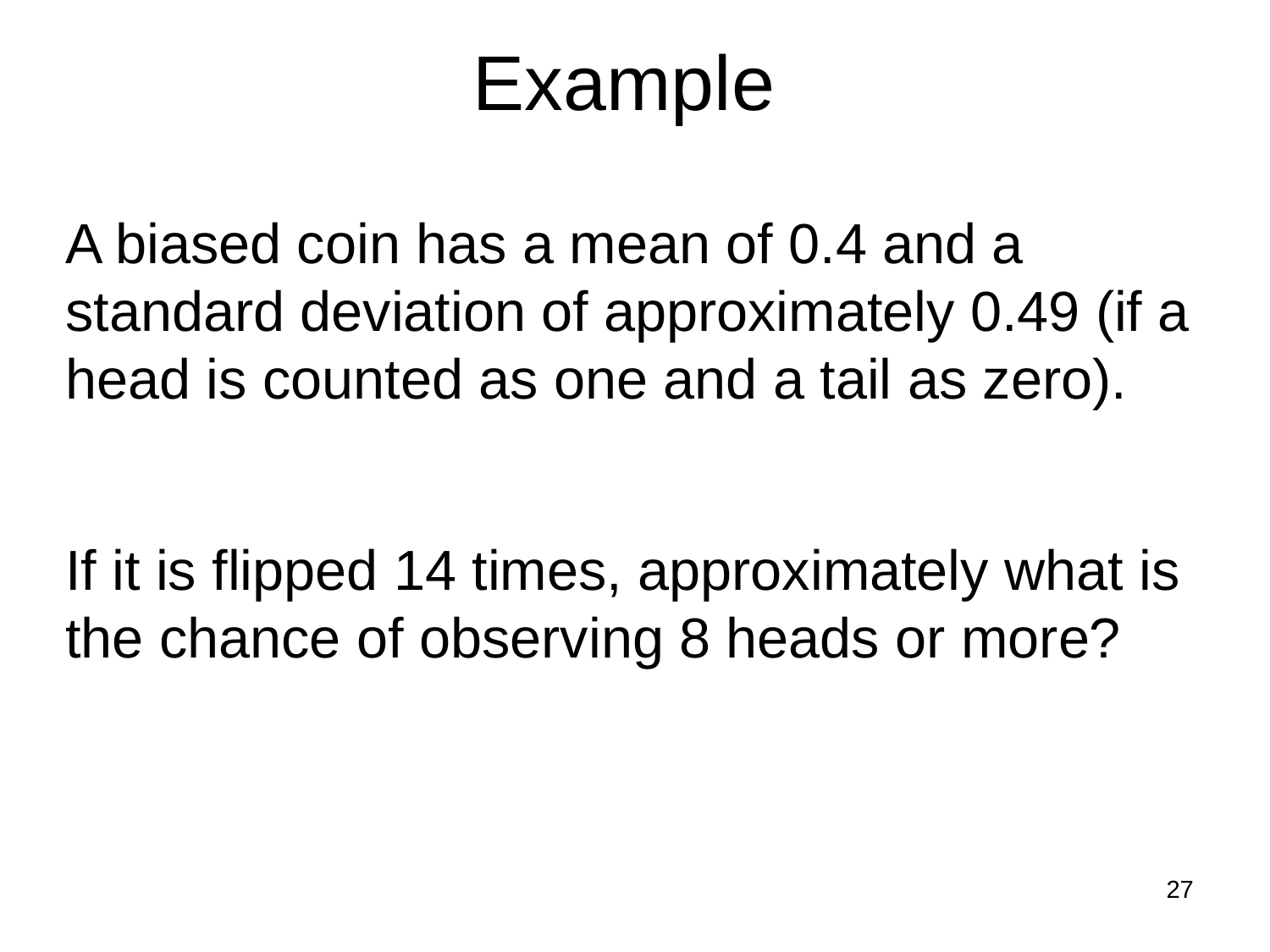

# Example

A biased coin has a mean of 0.4 and a standard deviation of approximately 0.49 (if a head is counted as one and a tail as zero).

If it is flipped 14 times, approximately what is the chance of observing 8 heads or more?
27